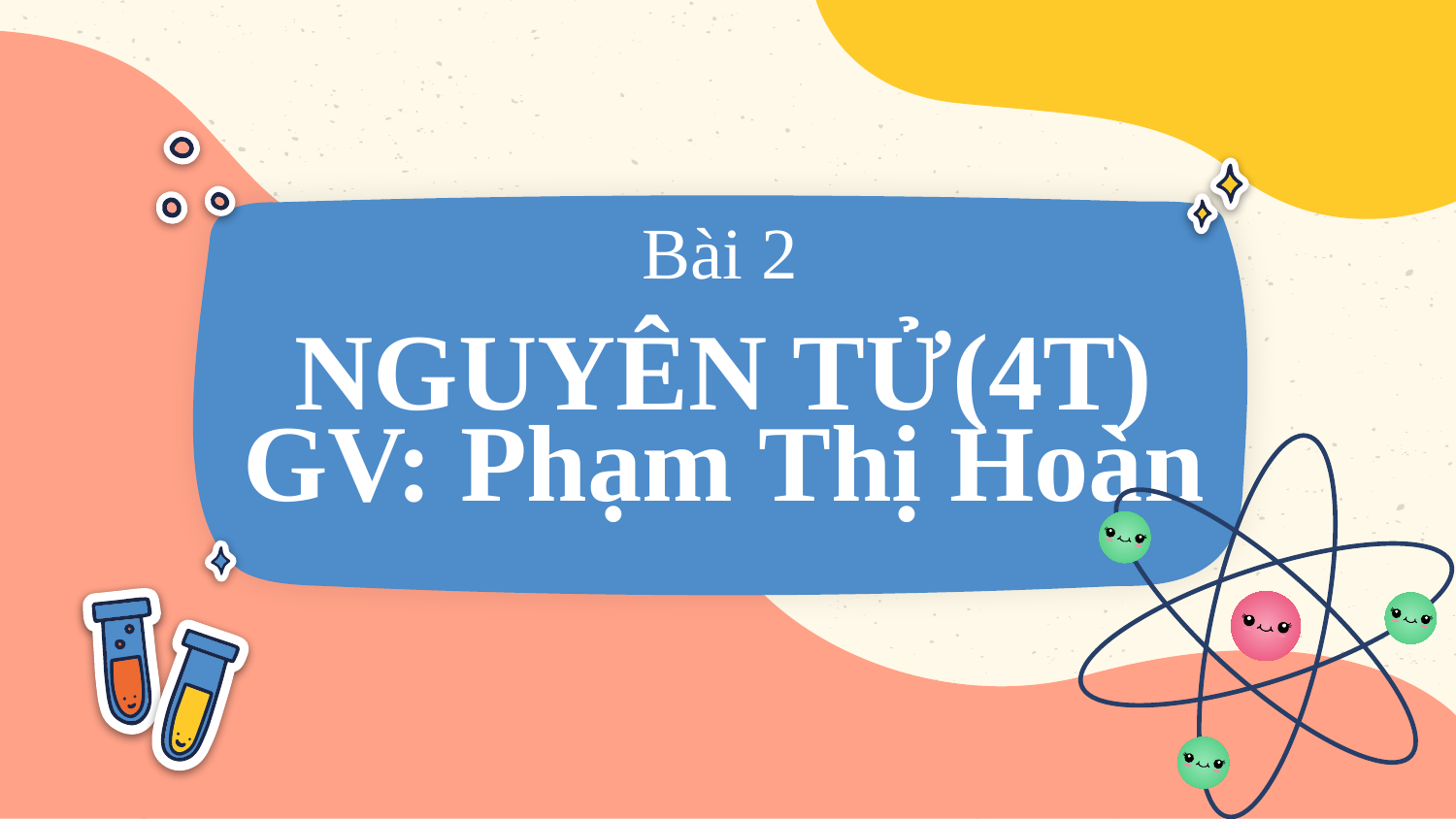

Bài 2
# NGUYÊN TỬ(4T) GV: Phạm Thị Hoàn